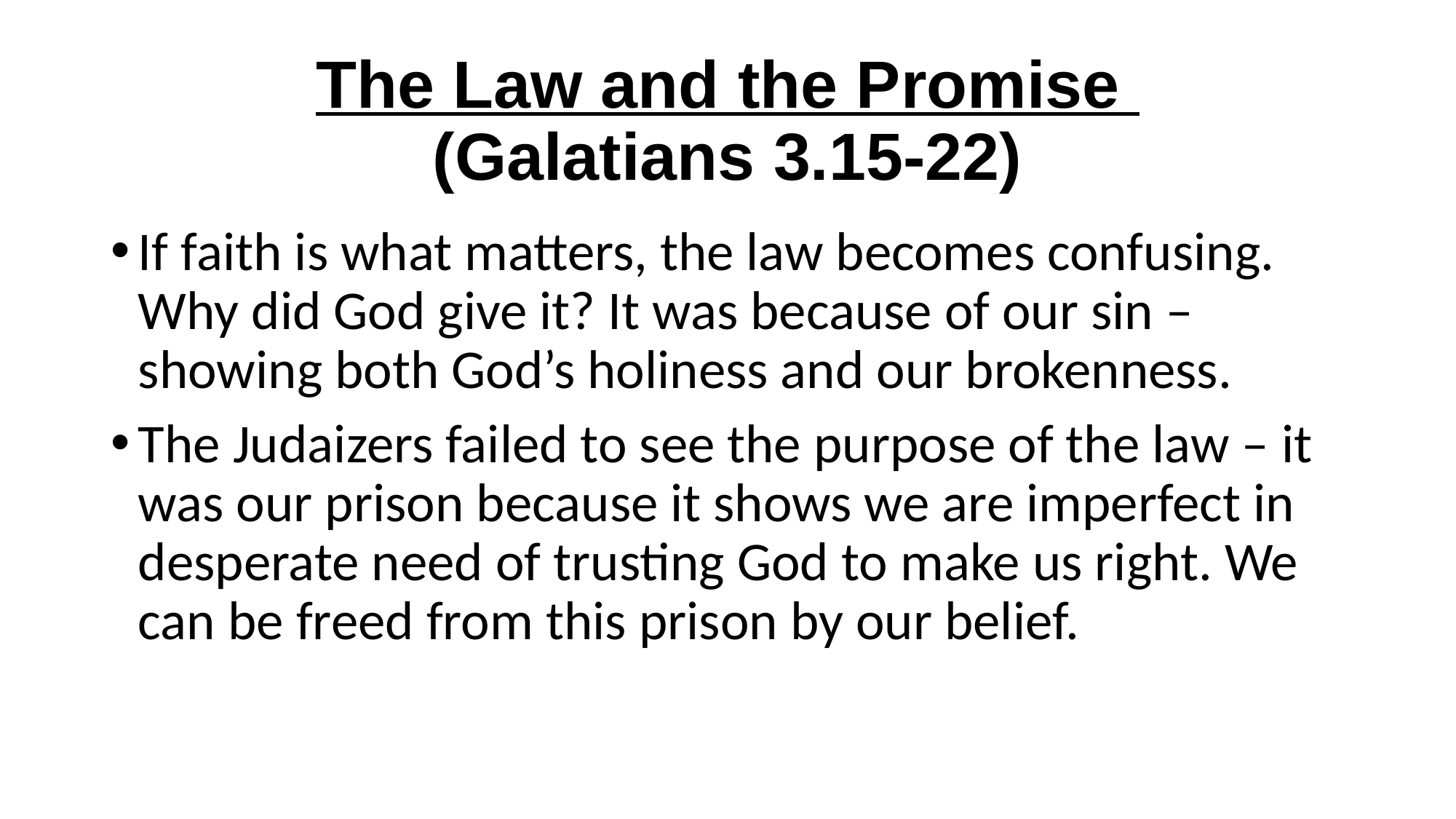

# The Law and the Promise (Galatians 3.15-22)
If faith is what matters, the law becomes confusing. Why did God give it? It was because of our sin – showing both God’s holiness and our brokenness.
The Judaizers failed to see the purpose of the law – it was our prison because it shows we are imperfect in desperate need of trusting God to make us right. We can be freed from this prison by our belief.